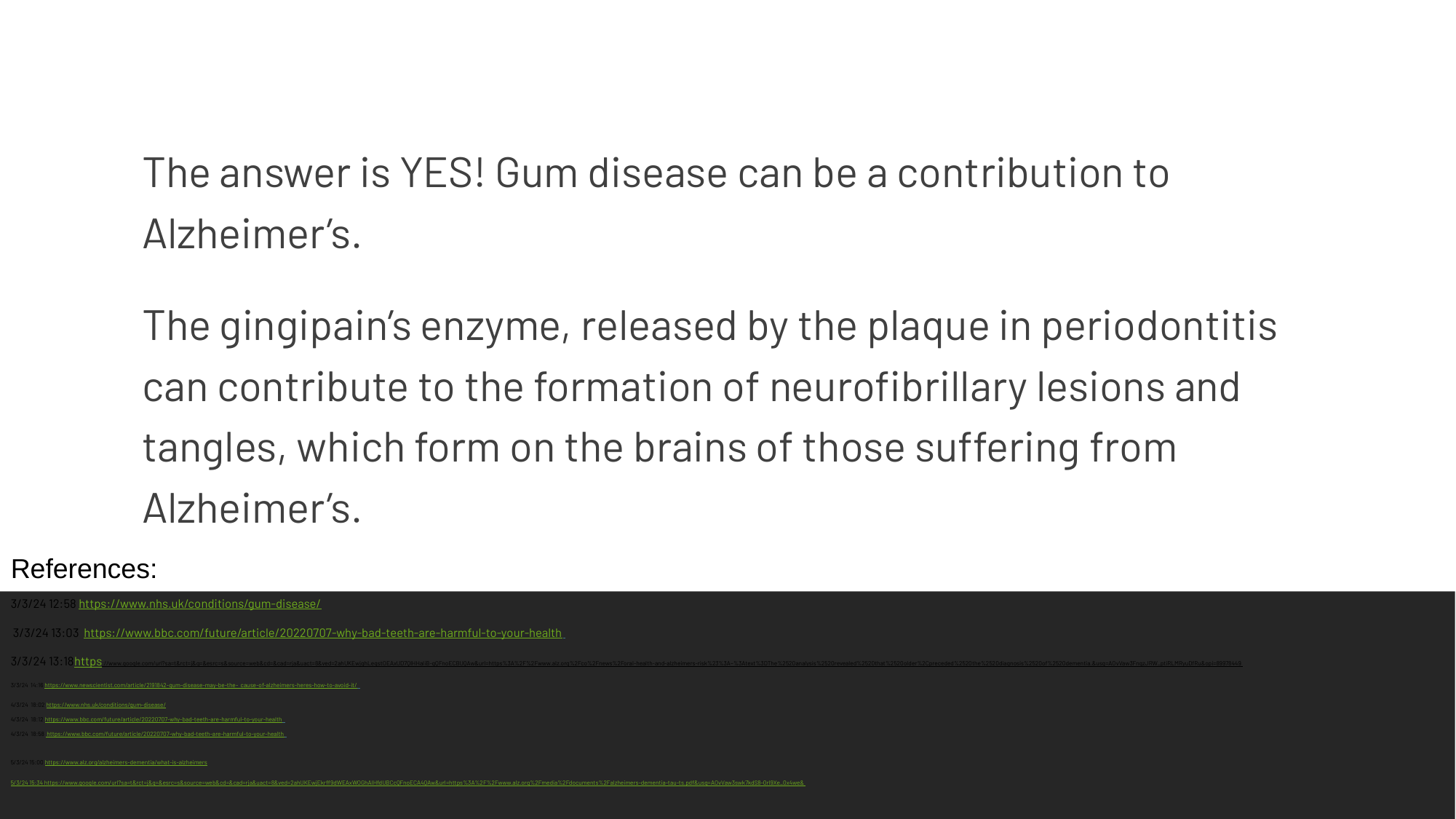

The answer is YES! Gum disease can be a contribution to Alzheimer’s.
The gingipain’s enzyme, released by the plaque in periodontitis can contribute to the formation of neurofibrillary lesions and tangles, which form on the brains of those suffering from Alzheimer’s.

References:
3/3/24 12:58 https://www.nhs.uk/conditions/gum-disease/
 3/3/24 13:03  https://www.bbc.com/future/article/20220707-why-bad-teeth-are-harmful-to-your-health
3/3/24 13:18https://www.google.com/url?sa=t&rct=j&q=&esrc=s&source=web&cd=&cad=rja&uact=8&ved=2ahUKEwjghLeqstOEAxUD7QIHHaliB-gQFnoECBUQAw&url=https%3A%2F%2Fwww.alz.org%2Fco%2Fnews%2Foral-health-and-alzheimers-risk%23%3A~%3Atext%3DThe%2520analysis%2520revealed%2520that%2520older%2Cpreceded%2520the%2520diagnosis%2520of%2520dementia.&usg=AOvVaw3FngzJRW_ptiRLMRyuDfRu&opi=89978449
3/3/24  14:16 https://www.newscientist.com/article/2191842-gum-disease-may-be-the-  cause-of-alzheimers-heres-how-to-avoid-it/
4/3/24  18:02 https://www.nhs.uk/conditions/gum-disease/

4/3/24  18:12 https://www.bbc.com/future/article/20220707-why-bad-teeth-are-harmful-to-your-health

4/3/24  18:58  https://www.bbc.com/future/article/20220707-why-bad-teeth-are-harmful-to-your-health

5/3/24 15:00 https://www.alz.org/alzheimers-dementia/what-is-alzheimers
5/3/24 15:34 https://www.google.com/url?sa=t&rct=j&q=&esrc=s&source=web&cd=&cad=rja&uact=8&ved=2ahUKEwjEkrff9dWEAxWOGhAIHfdUBCcQFnoECA4QAw&url=https%3A%2F%2Fwww.alz.org%2Fmedia%2Fdocuments%2Falzheimers-dementia-tau-ts.pdf&usg=AOvVaw3swk7kdS8-0rl9Xe_0x4we&